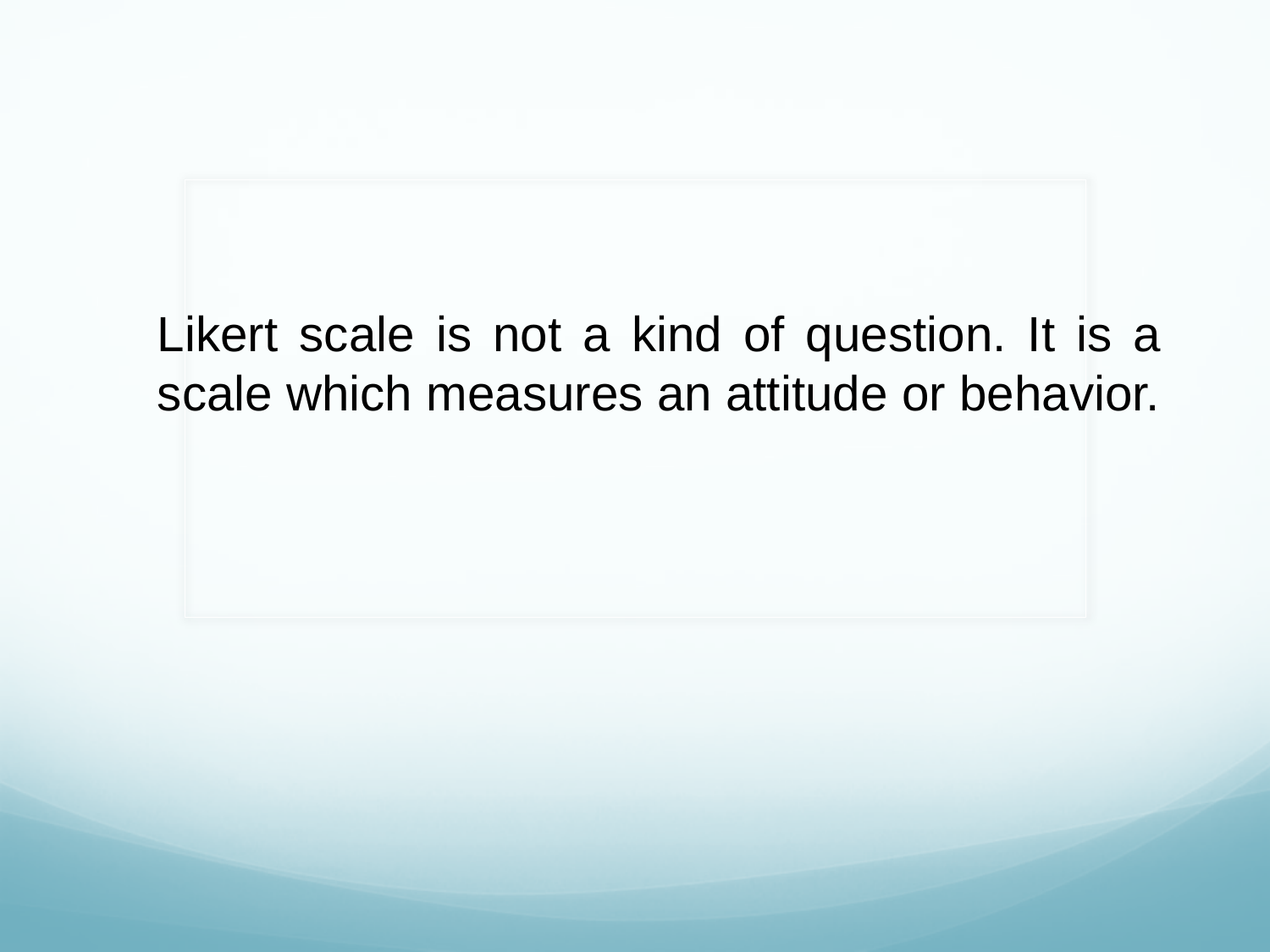

Likert scale is not a kind of question. It is a scale which measures an attitude or behavior.